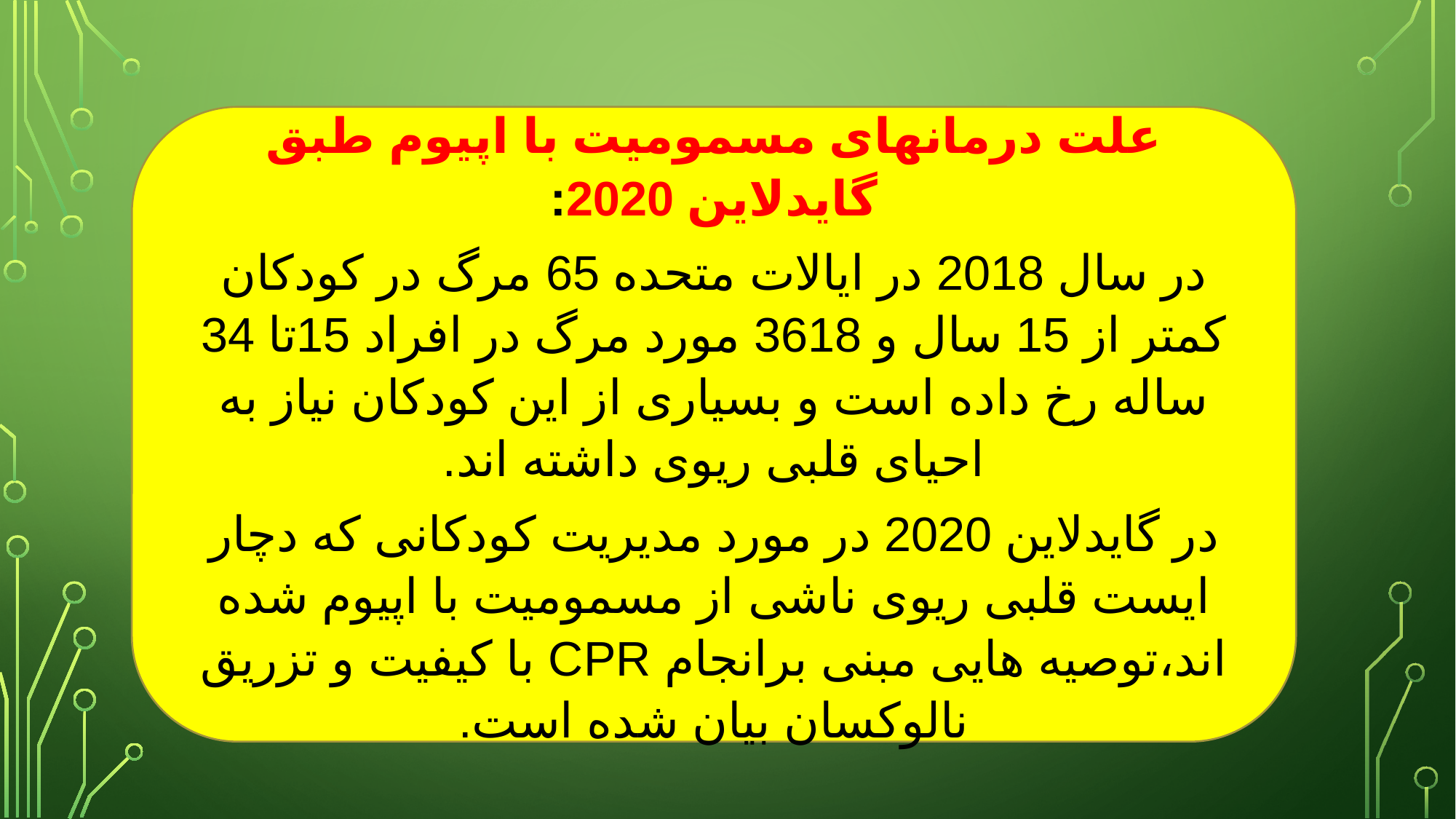

علت درمانهای مسمومیت با اپیوم طبق گایدلاین 2020:
در سال 2018 در ایالات متحده 65 مرگ در کودکان کمتر از 15 سال و 3618 مورد مرگ در افراد 15تا 34 ساله رخ داده است و بسیاری از این کودکان نیاز به احیای قلبی ریوی داشته اند.
در گایدلاین 2020 در مورد مدیریت کودکانی که دچار ایست قلبی ریوی ناشی از مسمومیت با اپیوم شده اند،توصیه هایی مبنی برانجام CPR با کیفیت و تزریق نالوکسان بیان شده است.